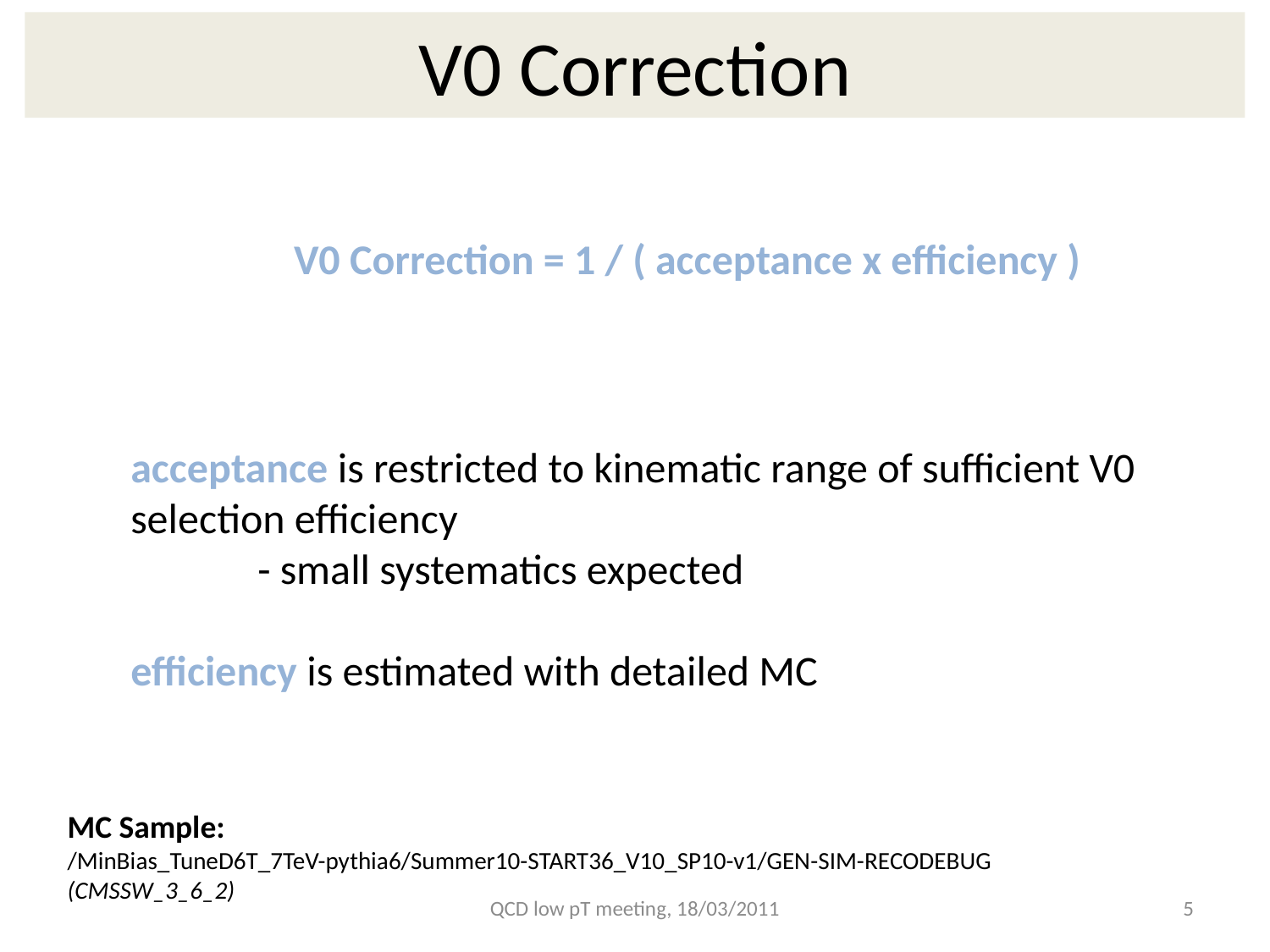

V0 Correction
V0 Correction = 1 / ( acceptance x efficiency )
acceptance is restricted to kinematic range of sufficient V0 selection efficiency
	- small systematics expected

efficiency is estimated with detailed MC
MC Sample:
/MinBias_TuneD6T_7TeV-pythia6/Summer10-START36_V10_SP10-v1/GEN-SIM-RECODEBUG
(CMSSW_3_6_2)
QCD low pT meeting, 18/03/2011
5